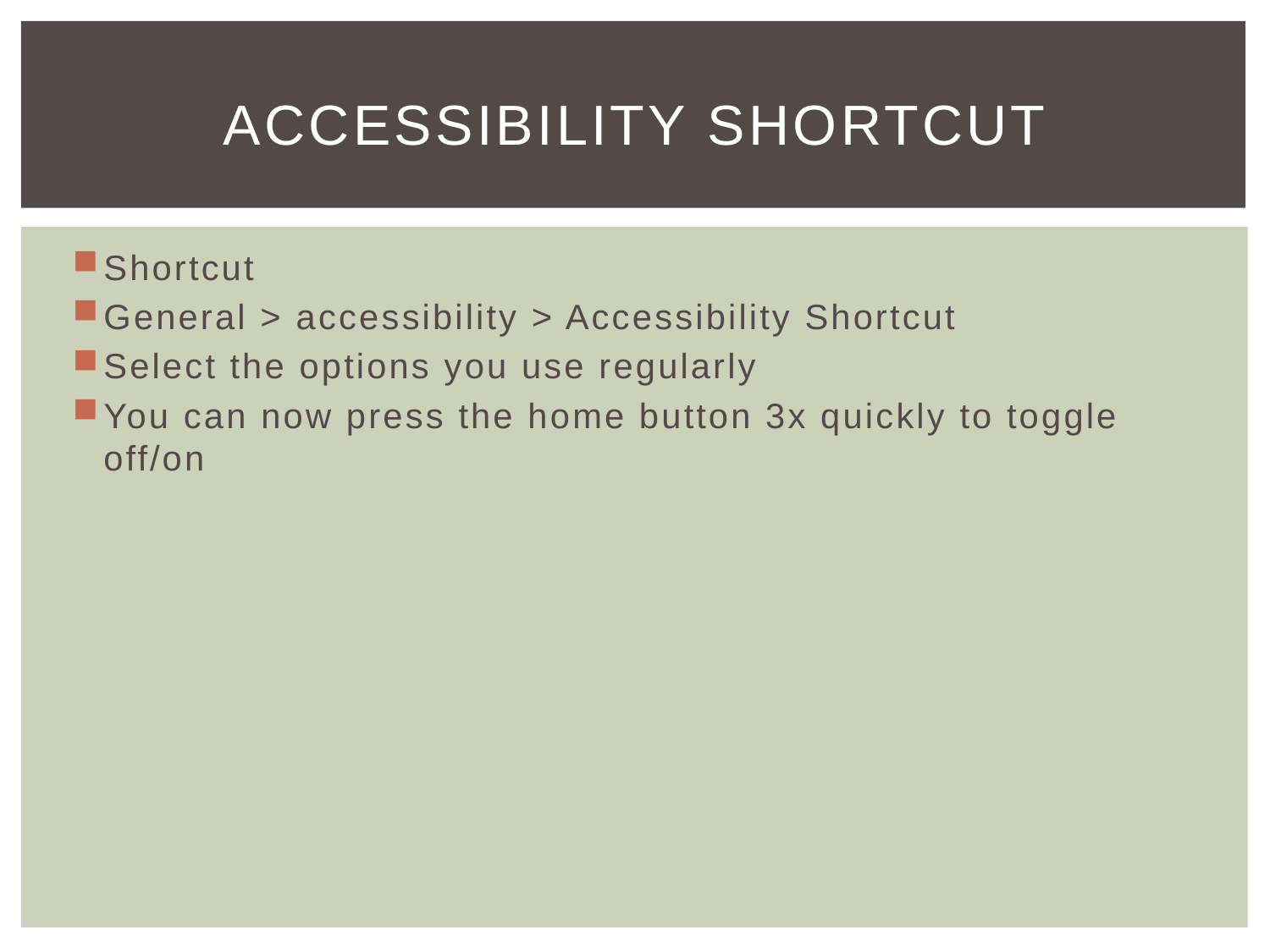

# Accessibility shortcut
Shortcut
General > accessibility > Accessibility Shortcut
Select the options you use regularly
You can now press the home button 3x quickly to toggle  off/on